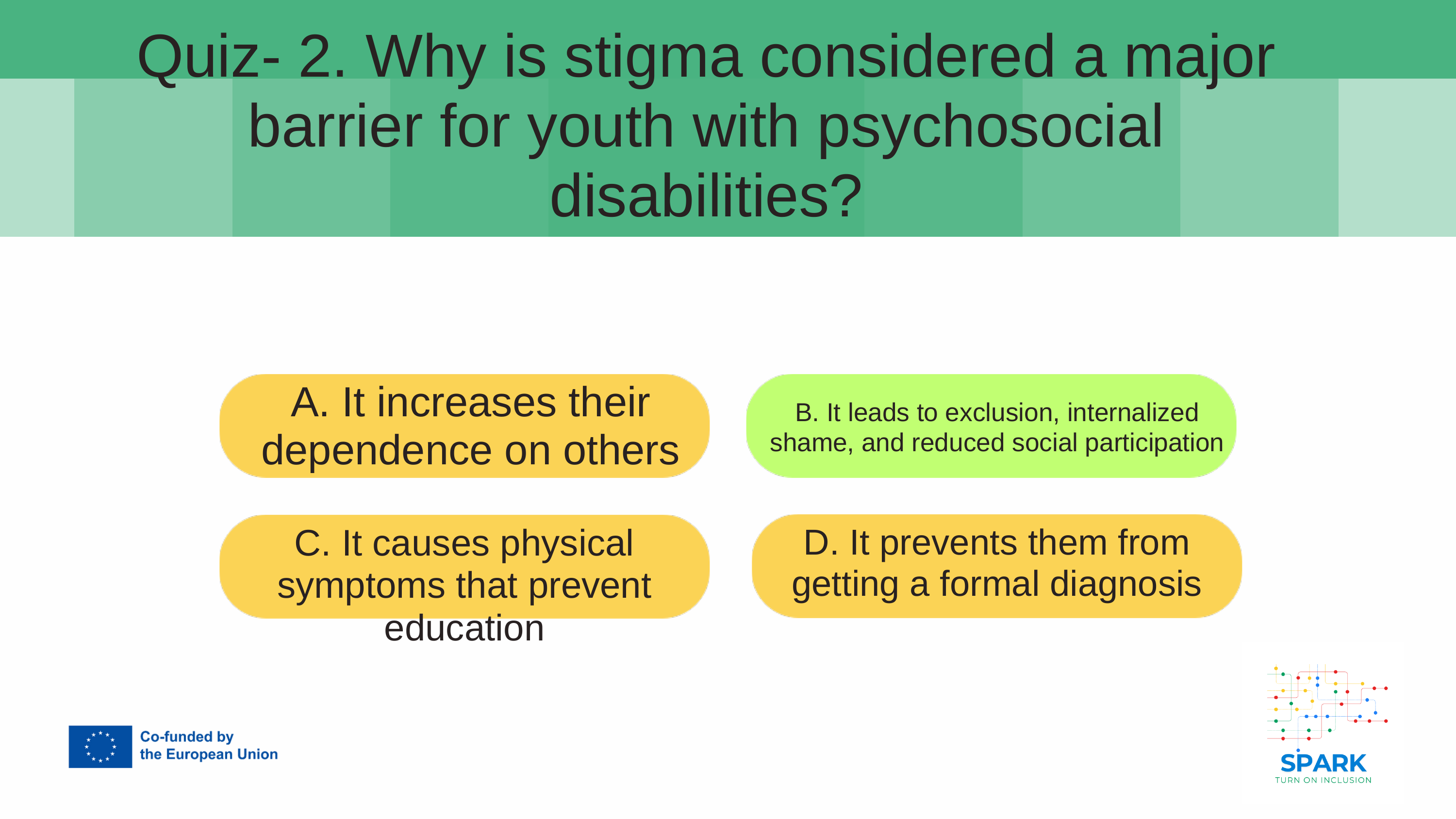

Quiz- 2. Why is stigma considered a major barrier for youth with psychosocial disabilities?

7

A. It increases their dependence on others
B. It leads to exclusion, internalized shame, and reduced social participation

C. It causes physical symptoms that prevent education
D. It prevents them from getting a formal diagnosis